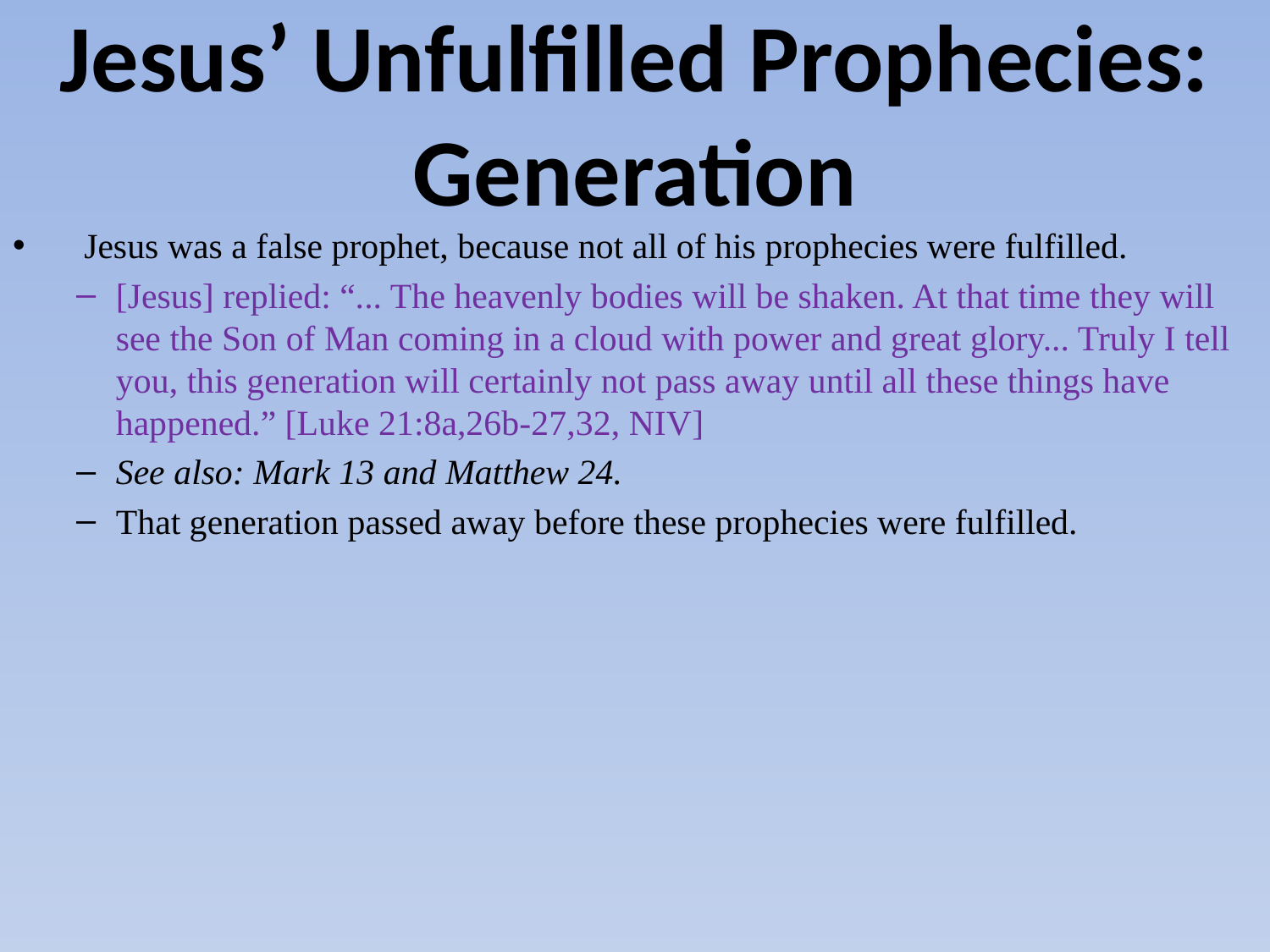

# Jesus’ Unfulfilled Prophecies: Generation
Jesus was a false prophet, because not all of his prophecies were fulfilled.
[Jesus] replied: “... The heavenly bodies will be shaken. At that time they will see the Son of Man coming in a cloud with power and great glory... Truly I tell you, this generation will certainly not pass away until all these things have happened.” [Luke 21:8a,26b-27,32, NIV]
See also: Mark 13 and Matthew 24.
That generation passed away before these prophecies were fulfilled.